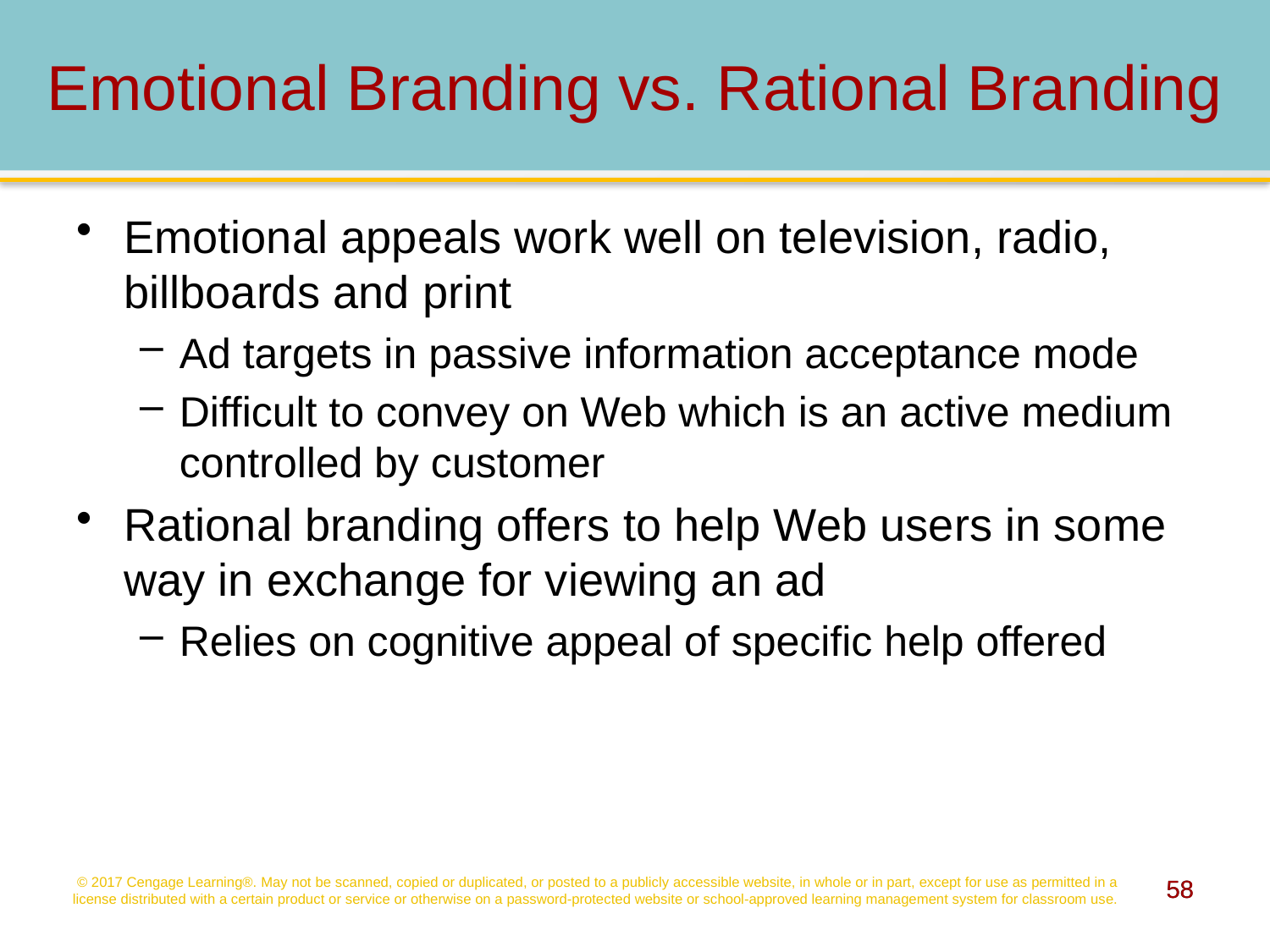

# Emotional Branding vs. Rational Branding
Emotional appeals work well on television, radio, billboards and print
Ad targets in passive information acceptance mode
Difficult to convey on Web which is an active medium controlled by customer
Rational branding offers to help Web users in some way in exchange for viewing an ad
Relies on cognitive appeal of specific help offered
© 2017 Cengage Learning®. May not be scanned, copied or duplicated, or posted to a publicly accessible website, in whole or in part, except for use as permitted in a license distributed with a certain product or service or otherwise on a password-protected website or school-approved learning management system for classroom use.
58
58